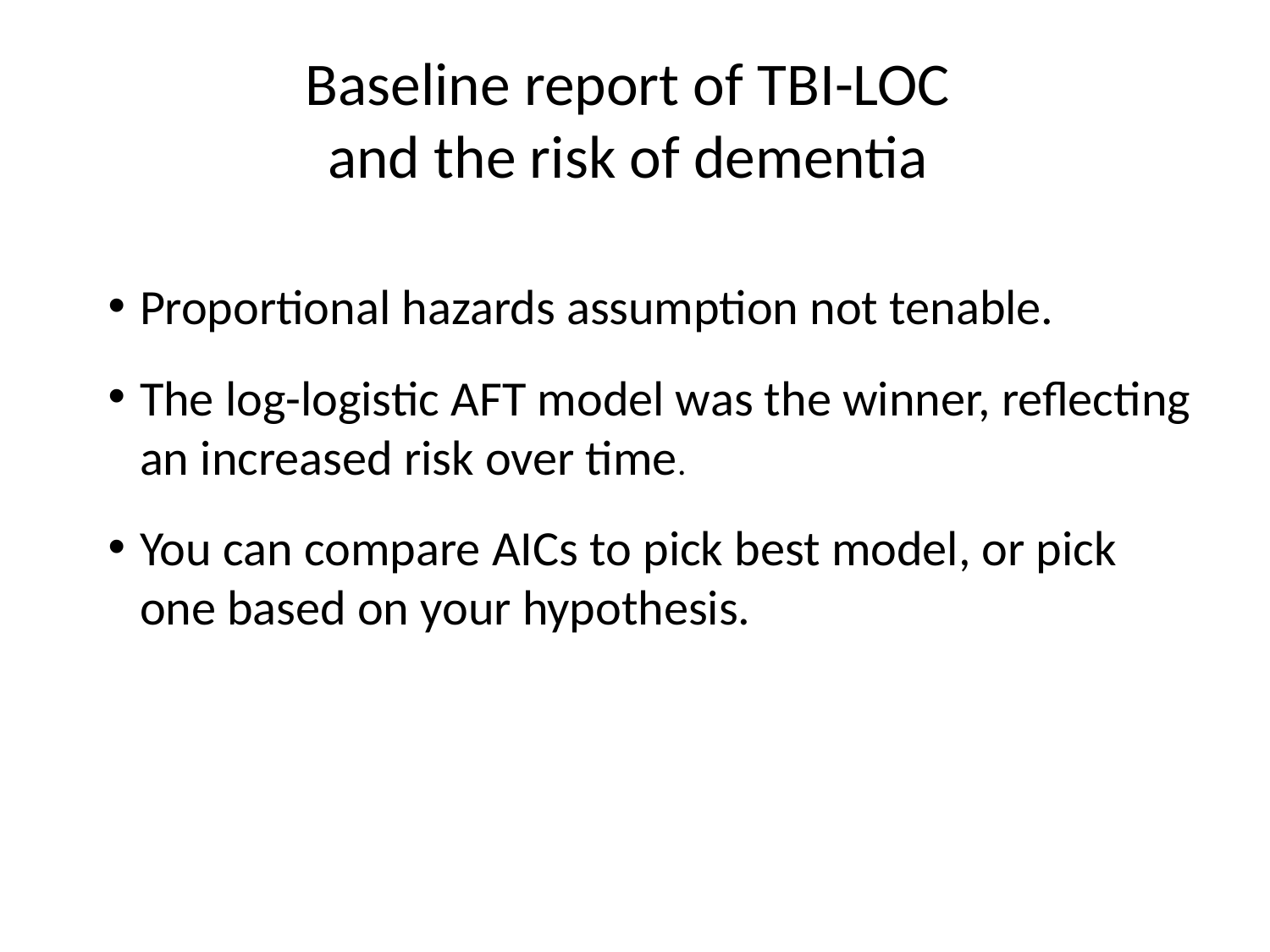

# Baseline report of TBI-LOC and the risk of dementia
Proportional hazards assumption not tenable.
The log-logistic AFT model was the winner, reflecting an increased risk over time.
You can compare AICs to pick best model, or pick one based on your hypothesis.